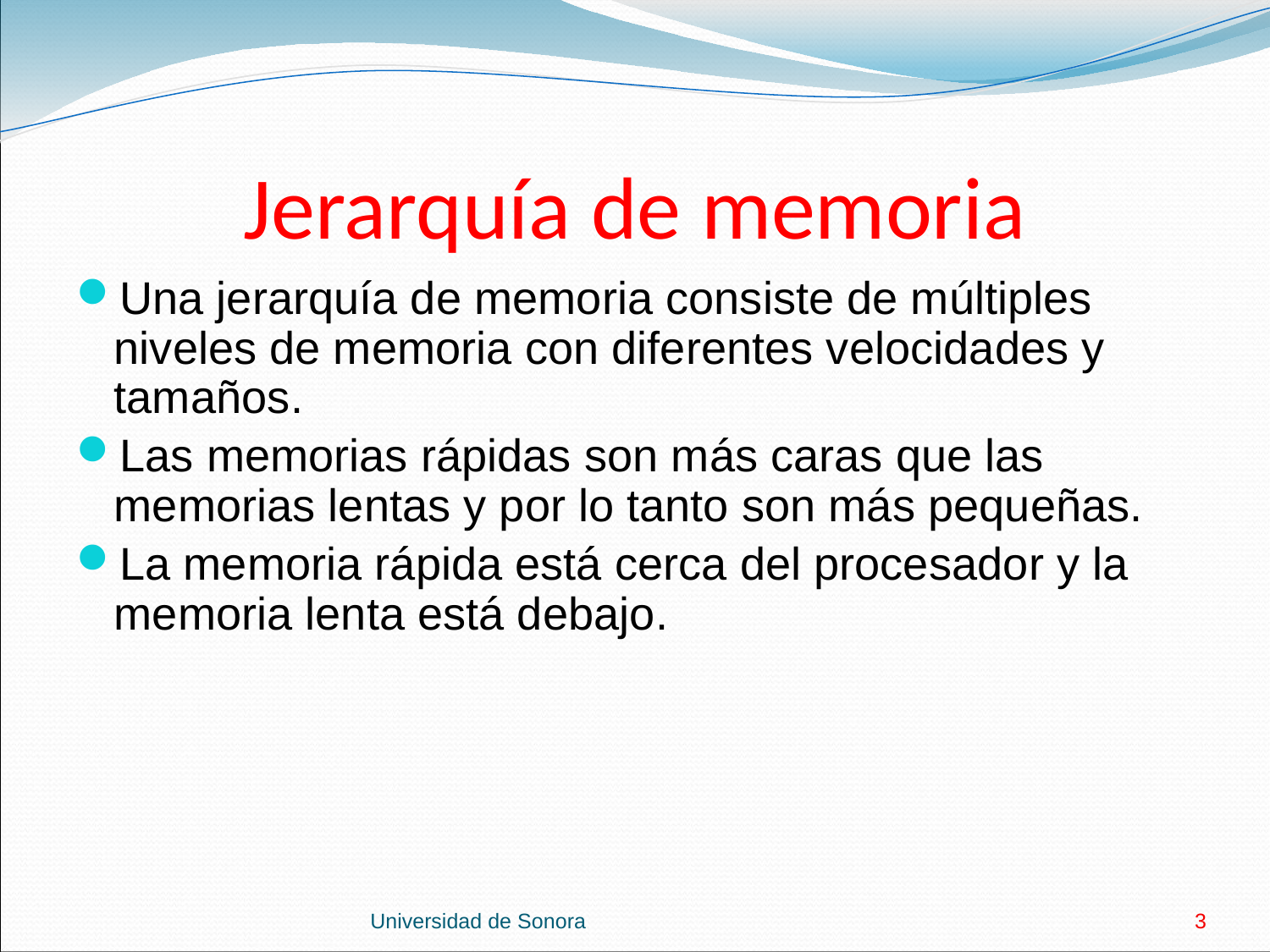

# Jerarquía de memoria
Una jerarquía de memoria consiste de múltiples niveles de memoria con diferentes velocidades y tamaños.
Las memorias rápidas son más caras que las memorias lentas y por lo tanto son más pequeñas.
La memoria rápida está cerca del procesador y la memoria lenta está debajo.

Universidad de Sonora
3